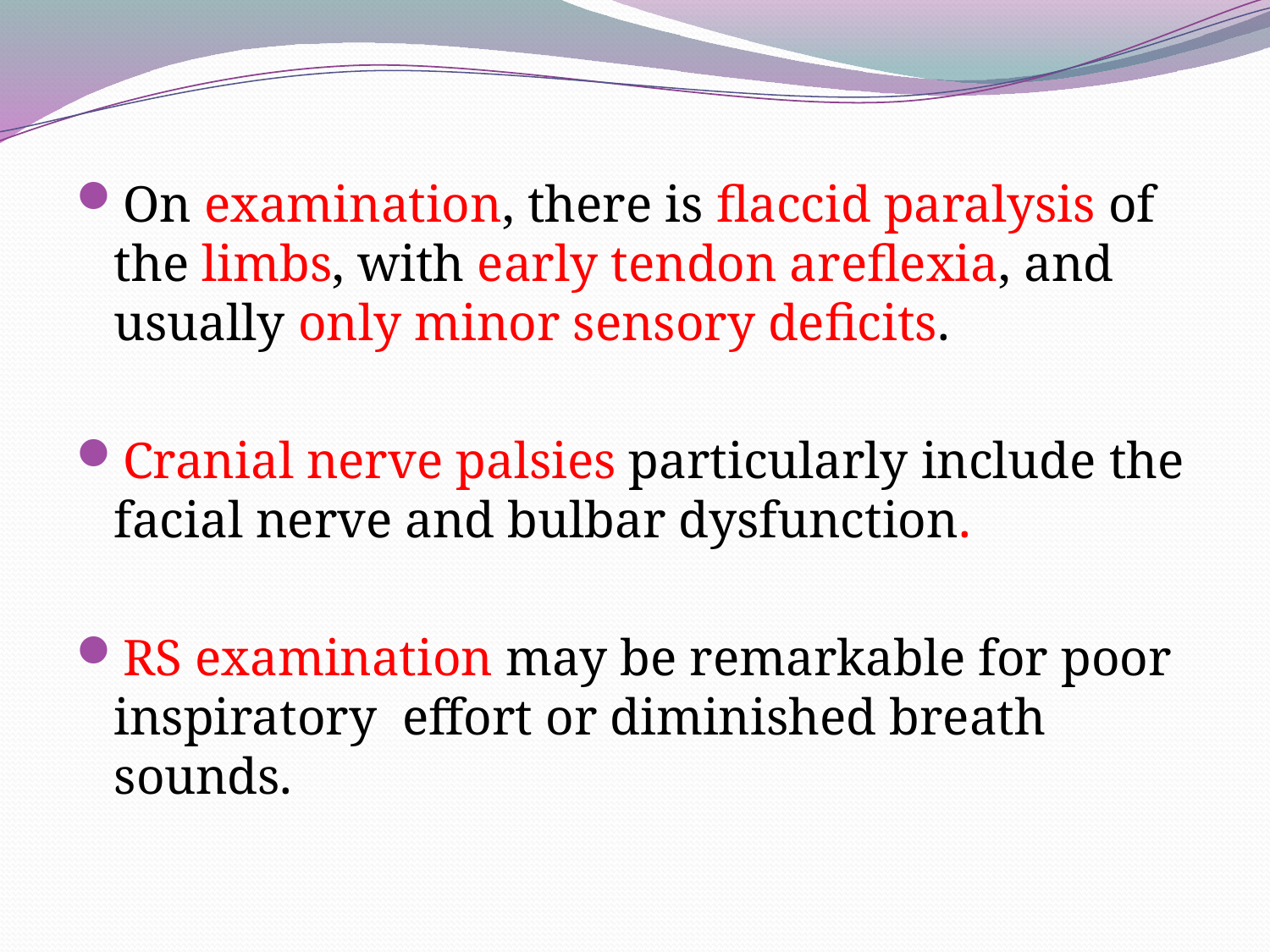

On examination, there is flaccid paralysis of the limbs, with early tendon areflexia, and usually only minor sensory deficits.

Cranial nerve palsies particularly include the facial nerve and bulbar dysfunction.

RS examination may be remarkable for poor inspiratory  effort or diminished breath sounds.